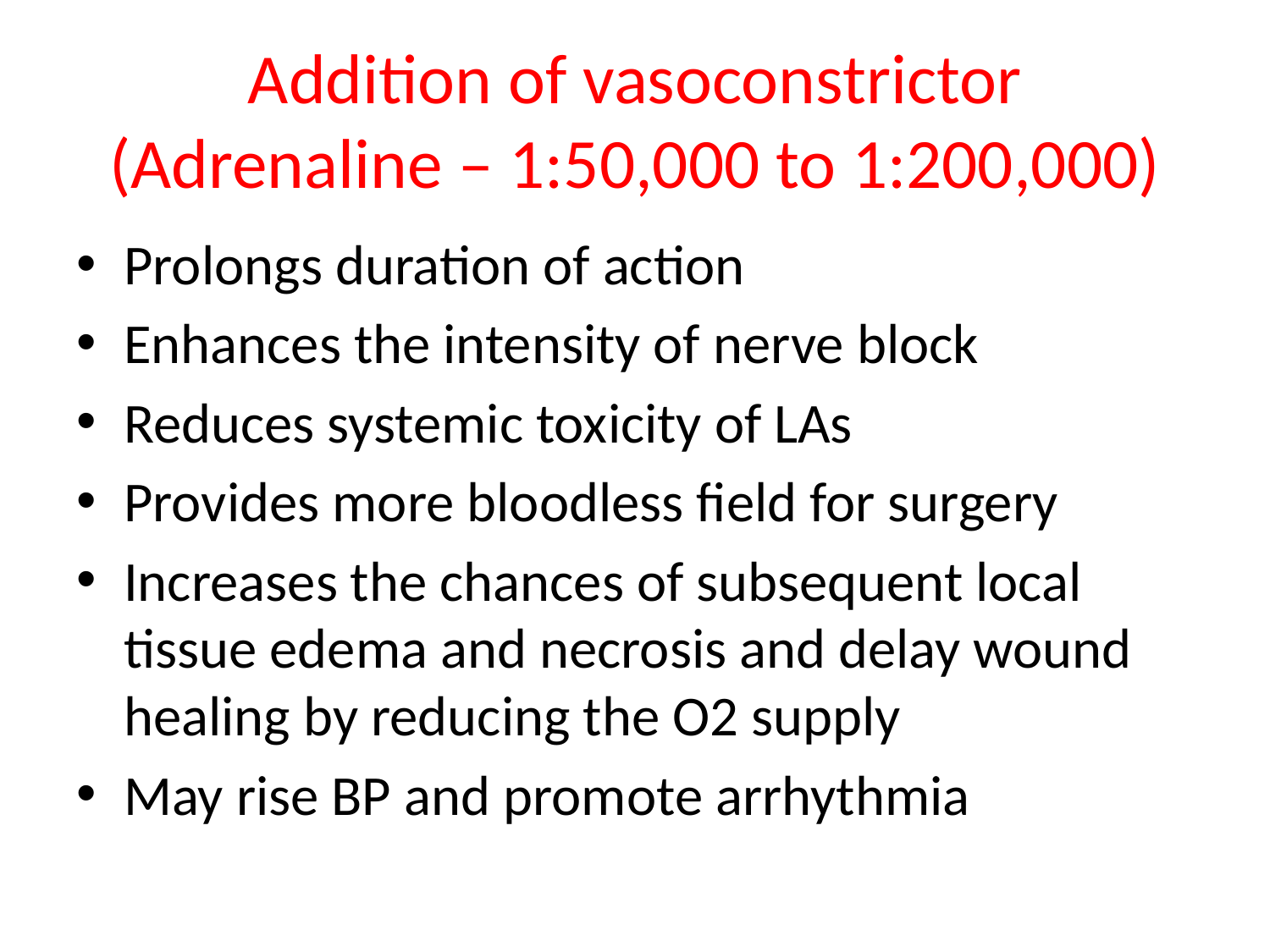

# Addition of vasoconstrictor (Adrenaline – 1:50,000 to 1:200,000)
Prolongs duration of action
Enhances the intensity of nerve block
Reduces systemic toxicity of LAs
Provides more bloodless field for surgery
Increases the chances of subsequent local tissue edema and necrosis and delay wound healing by reducing the O2 supply
May rise BP and promote arrhythmia